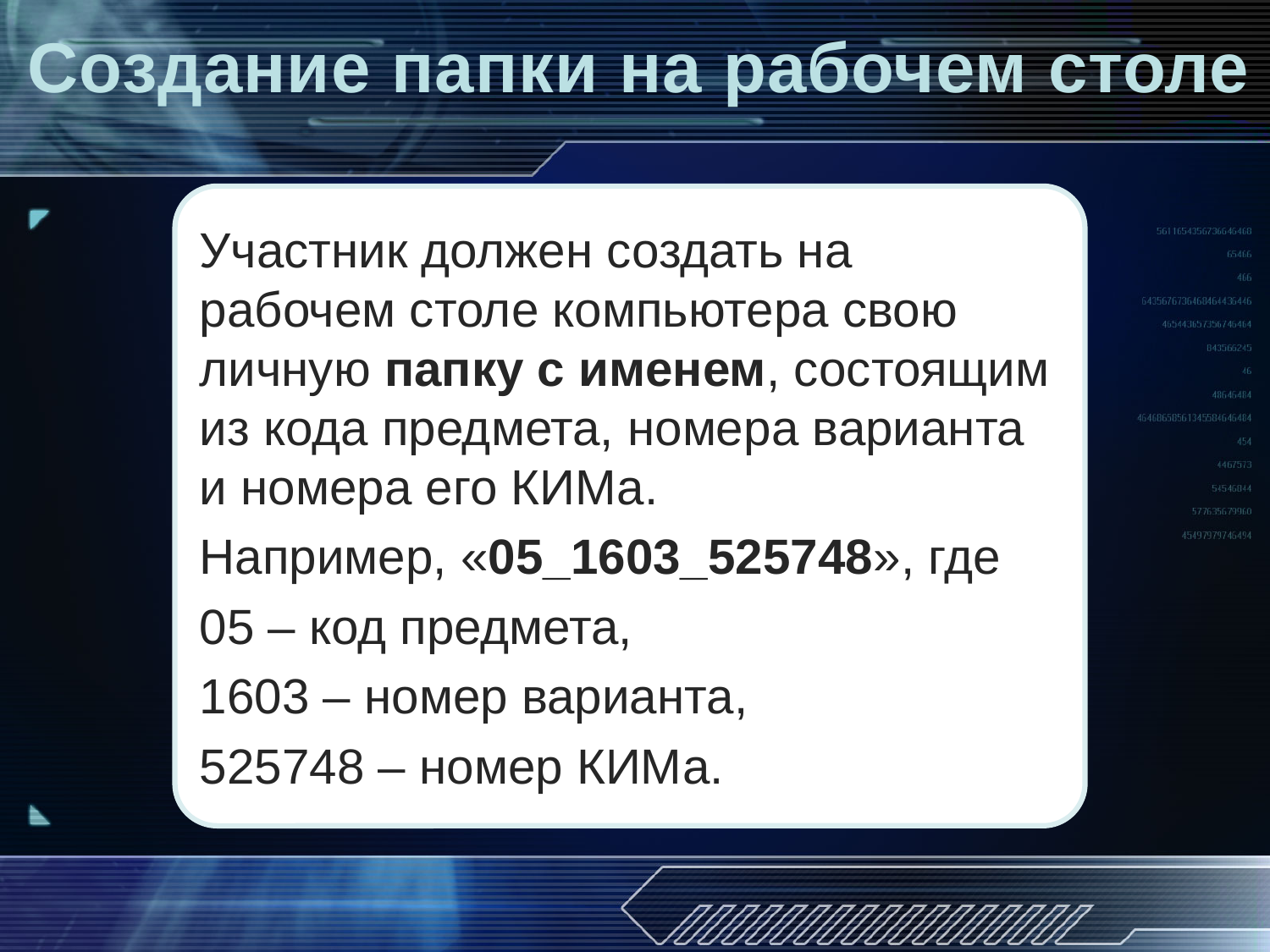

Создание папки на рабочем столе
Участник должен создать на рабочем столе компьютера свою личную папку с именем, состоящим из кода предмета, номера варианта и номера его КИМа.
Например, «05_1603_525748», где
05 – код предмета,
1603 – номер варианта,
525748 – номер КИМа.